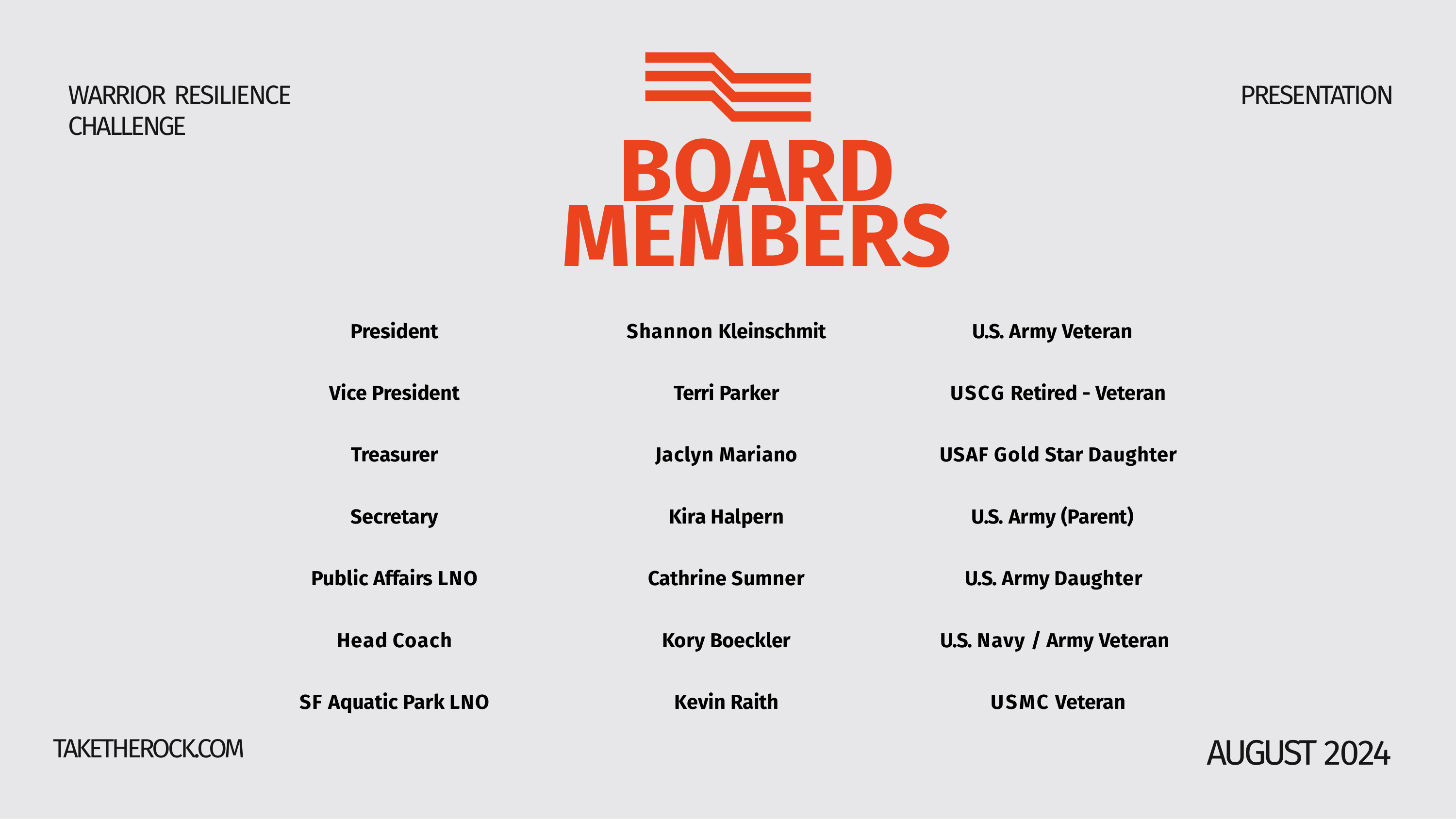

WARRIOR RESILIENCE CHALLENGE
PRESENTATION
# BOARD
MEMBERS
| President | Shannon Kleinschmit | U.S. Army Veteran |
| --- | --- | --- |
| Vice President | Terri Parker | USCG Retired - Veteran |
| Treasurer | Jaclyn Mariano | USAF Gold Star Daughter |
| Secretary | Kira Halpern | U.S. Army (Parent) |
| Public Affairs LNO | Cathrine Sumner | U.S. Army Daughter |
| Head Coach | Kory Boeckler | U.S. Navy / Army Veteran |
| SF Aquatic Park LNO | Kevin Raith | USMC Veteran |
AUGUST 2024
TAKETHEROCK.COM